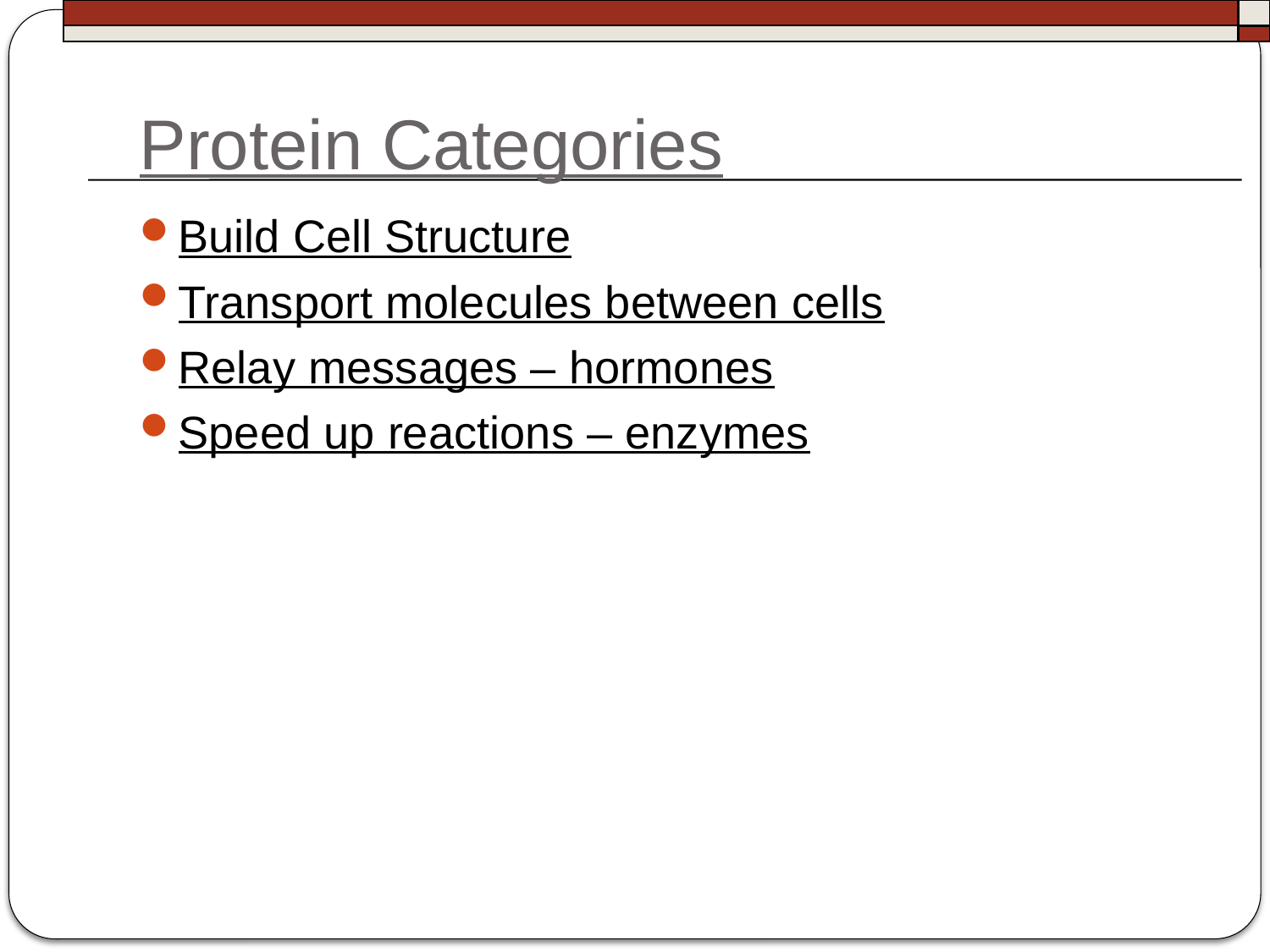

# Protein Categories
Build Cell Structure
Transport molecules between cells
Relay messages – hormones
Speed up reactions – enzymes